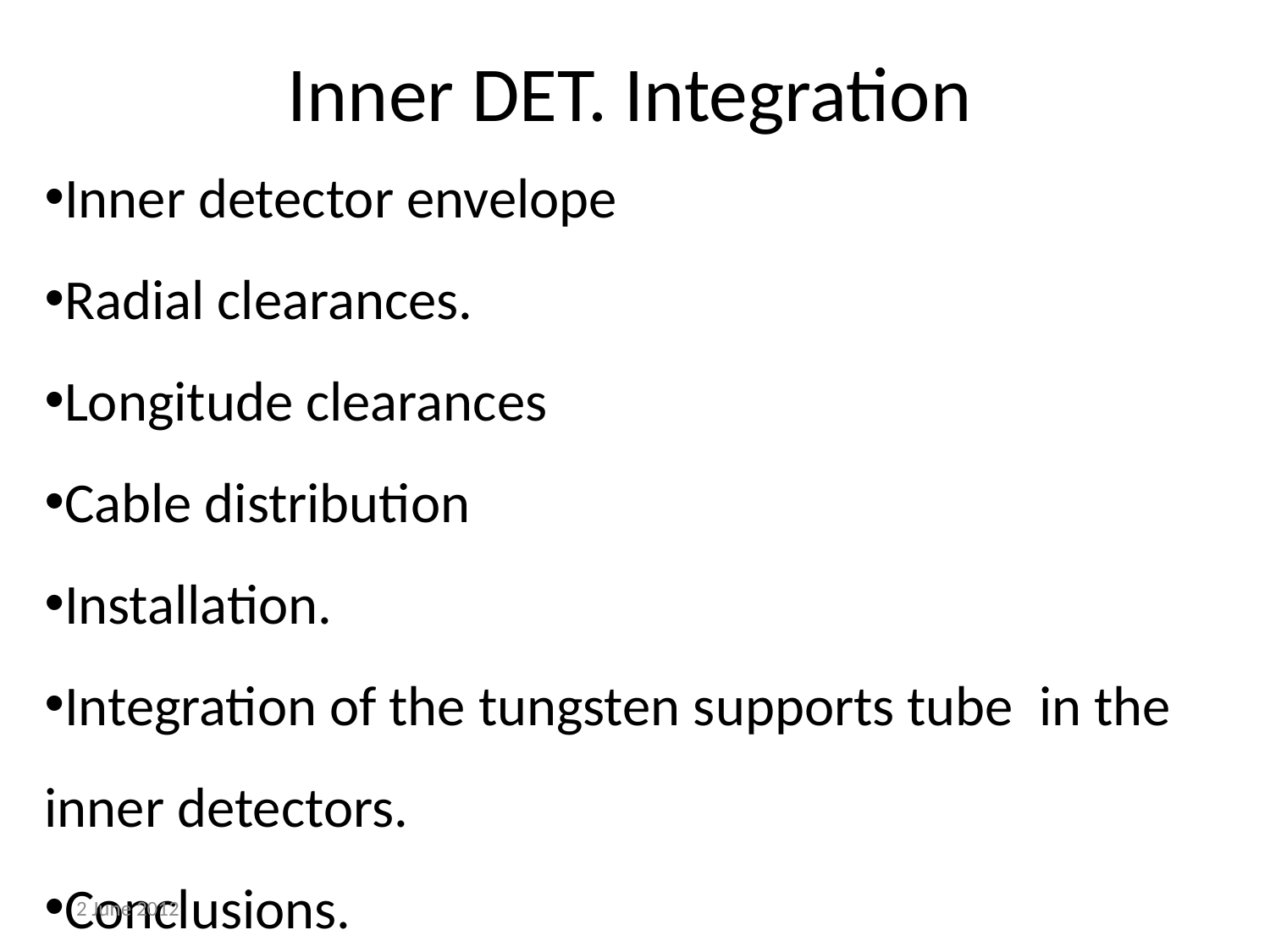

# Inner DET. Integration
Inner detector envelope
Radial clearances.
Longitude clearances
Cable distribution
Installation.
Integration of the tungsten supports tube  in the inner detectors.
Conclusions.
2 June 2012